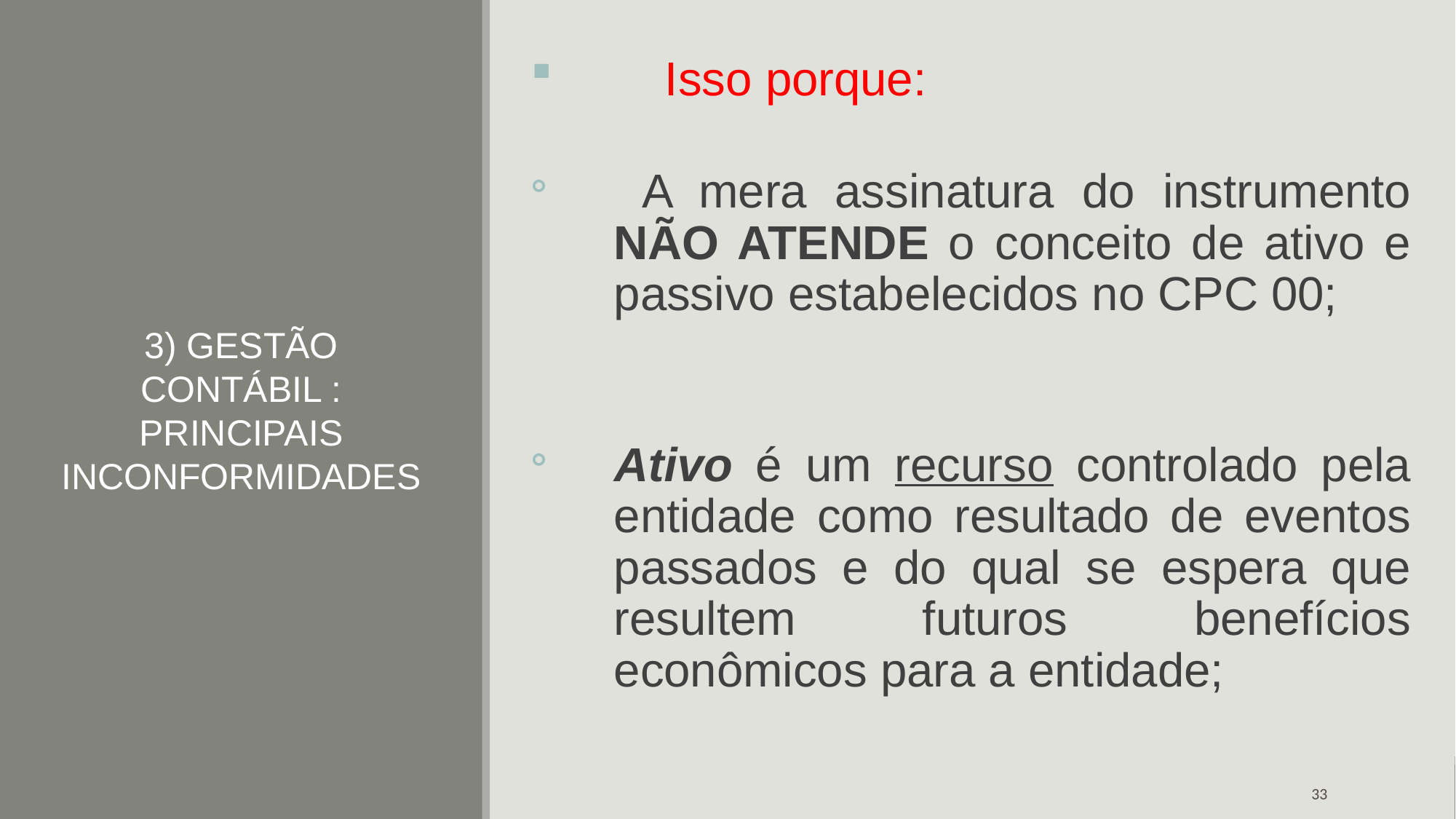

Isso porque:

 A mera assinatura do instrumento NÃO ATENDE o conceito de ativo e passivo estabelecidos no CPC 00;

Ativo é um recurso controlado pela entidade como resultado de eventos passados e do qual se espera que resultem futuros benefícios econômicos para a entidade;

# 3) GESTÃO CONTÁBIL : PRINCIPAIS INCONFORMIDADES
33